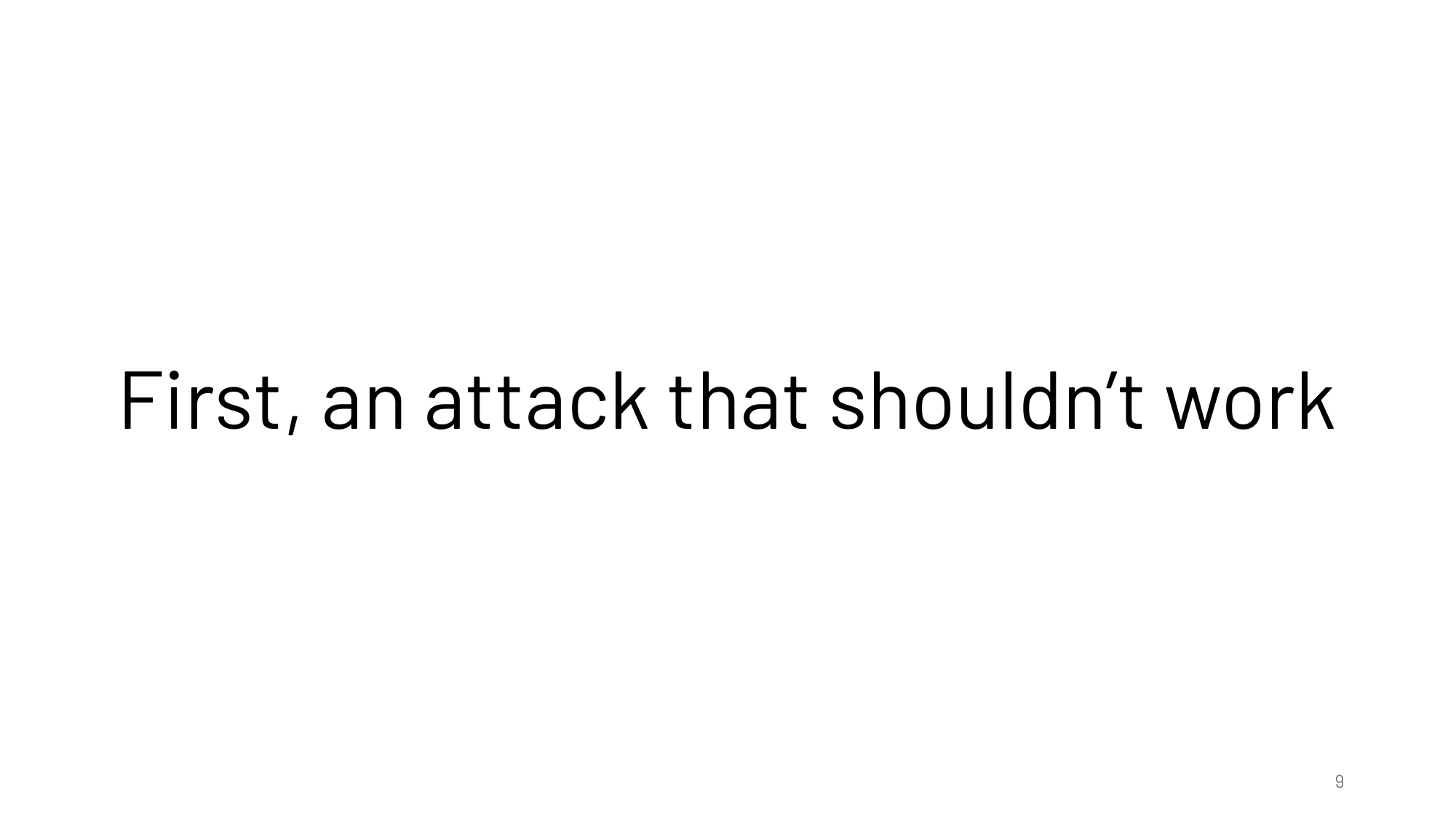

# First, an attack that shouldn’t work
9